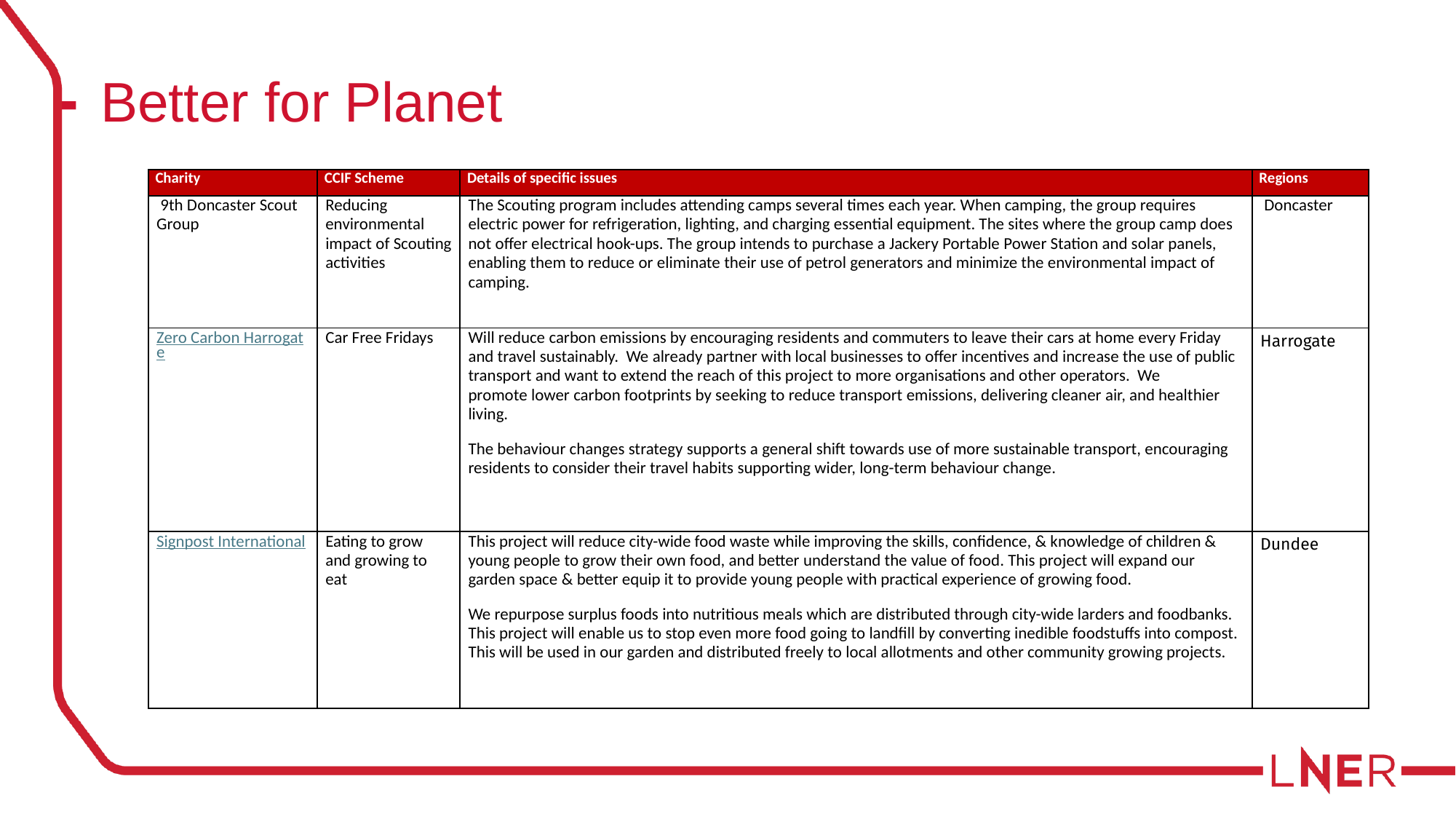

# Better for Planet
| Charity | CCIF Scheme | Details of specific issues | Regions |
| --- | --- | --- | --- |
| 9th Doncaster Scout Group | Reducing environmental impact of Scouting activities | The Scouting program includes attending camps several times each year. When camping, the group requires electric power for refrigeration, lighting, and charging essential equipment. The sites where the group camp does not offer electrical hook-ups. The group intends to purchase a Jackery Portable Power Station and solar panels, enabling them to reduce or eliminate their use of petrol generators and minimize the environmental impact of camping. | Doncaster |
| Zero Carbon Harrogate | Car Free Fridays | Will reduce carbon emissions by encouraging residents and commuters to leave their cars at home every Friday and travel sustainably. We already partner with local businesses to offer incentives and increase the use of public transport and want to extend the reach of this project to more organisations and other operators. We promote lower carbon footprints by seeking to reduce transport emissions, delivering cleaner air, and healthier living. The behaviour changes strategy supports a general shift towards use of more sustainable transport, encouraging residents to consider their travel habits supporting wider, long-term behaviour change. | Harrogate |
| Signpost International | Eating to grow and growing to eat | This project will reduce city-wide food waste while improving the skills, confidence, & knowledge of children & young people to grow their own food, and better understand the value of food. This project will expand our garden space & better equip it to provide young people with practical experience of growing food. We repurpose surplus foods into nutritious meals which are distributed through city-wide larders and foodbanks. This project will enable us to stop even more food going to landfill by converting inedible foodstuffs into compost. This will be used in our garden and distributed freely to local allotments and other community growing projects. | Dundee |